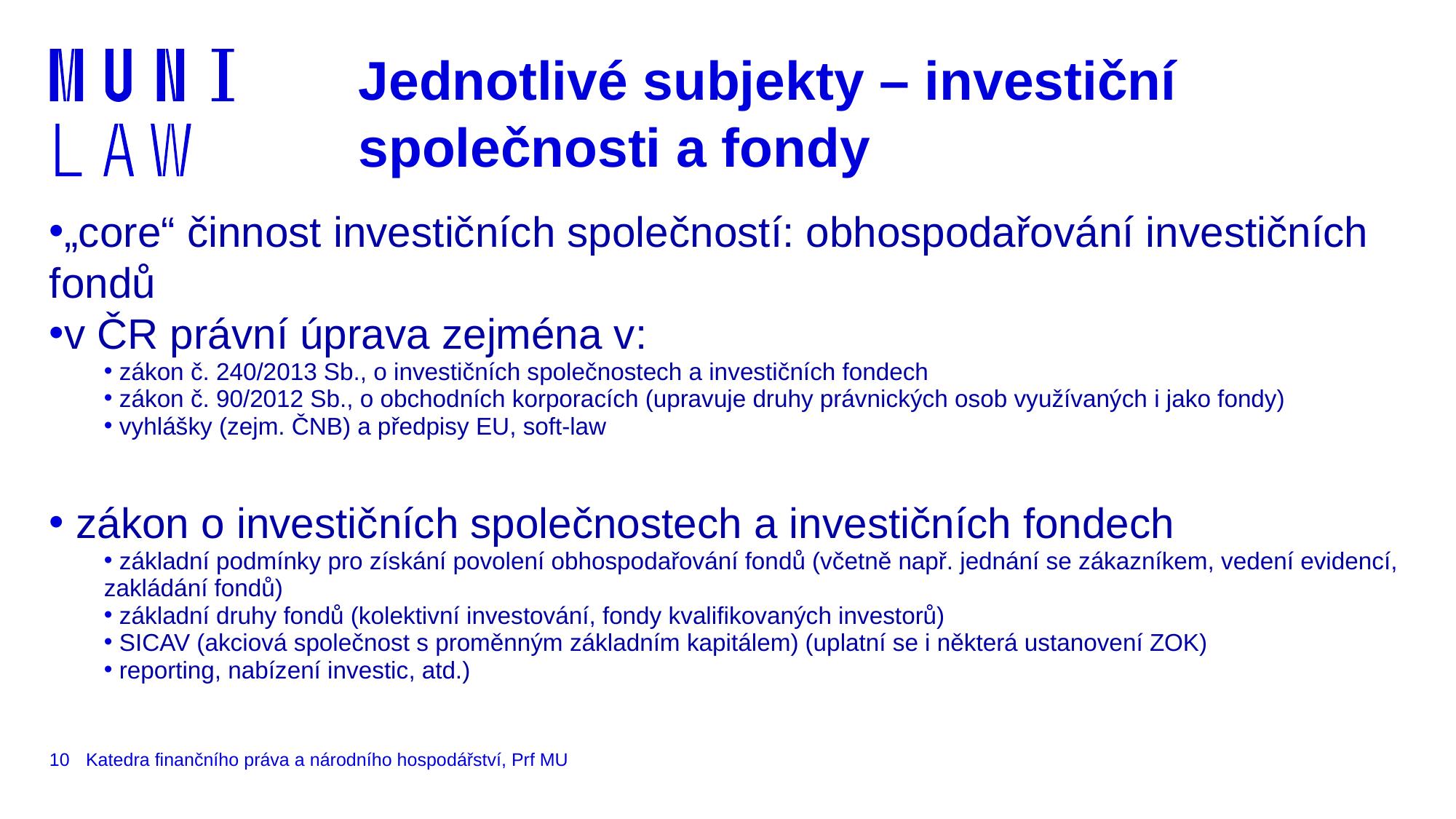

# Jednotlivé subjekty – investiční společnosti a fondy
„core“ činnost investičních společností: obhospodařování investičních fondů
v ČR právní úprava zejména v:
 zákon č. 240/2013 Sb., o investičních společnostech a investičních fondech
 zákon č. 90/2012 Sb., o obchodních korporacích (upravuje druhy právnických osob využívaných i jako fondy)
 vyhlášky (zejm. ČNB) a předpisy EU, soft-law

 zákon o investičních společnostech a investičních fondech
 základní podmínky pro získání povolení obhospodařování fondů (včetně např. jednání se zákazníkem, vedení evidencí, zakládání fondů)
 základní druhy fondů (kolektivní investování, fondy kvalifikovaných investorů)
 SICAV (akciová společnost s proměnným základním kapitálem) (uplatní se i některá ustanovení ZOK)
 reporting, nabízení investic, atd.)
10
Katedra finančního práva a národního hospodářství, Prf MU